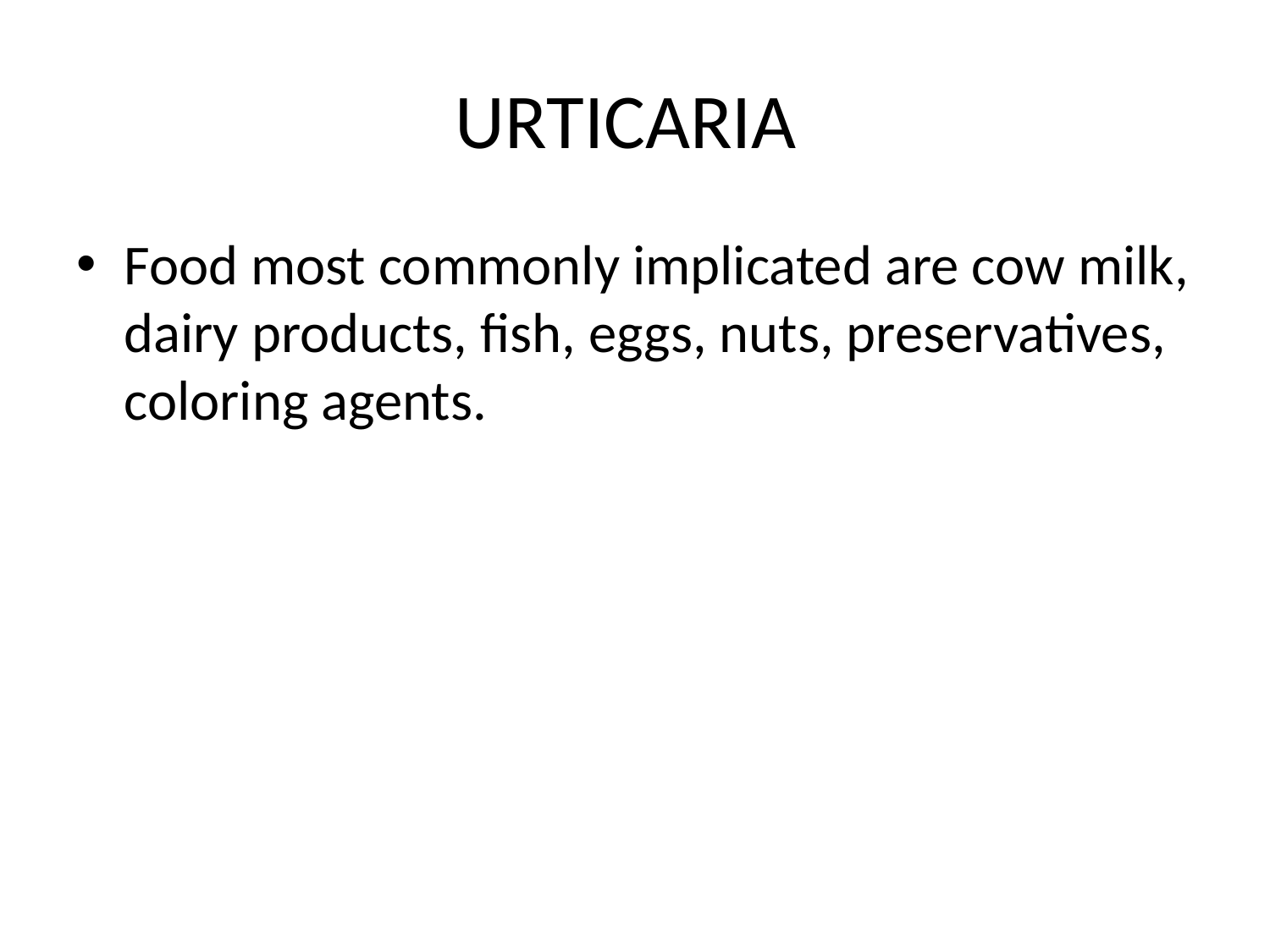

# URTICARIA
Food most commonly implicated are cow milk, dairy products, fish, eggs, nuts, preservatives, coloring agents.